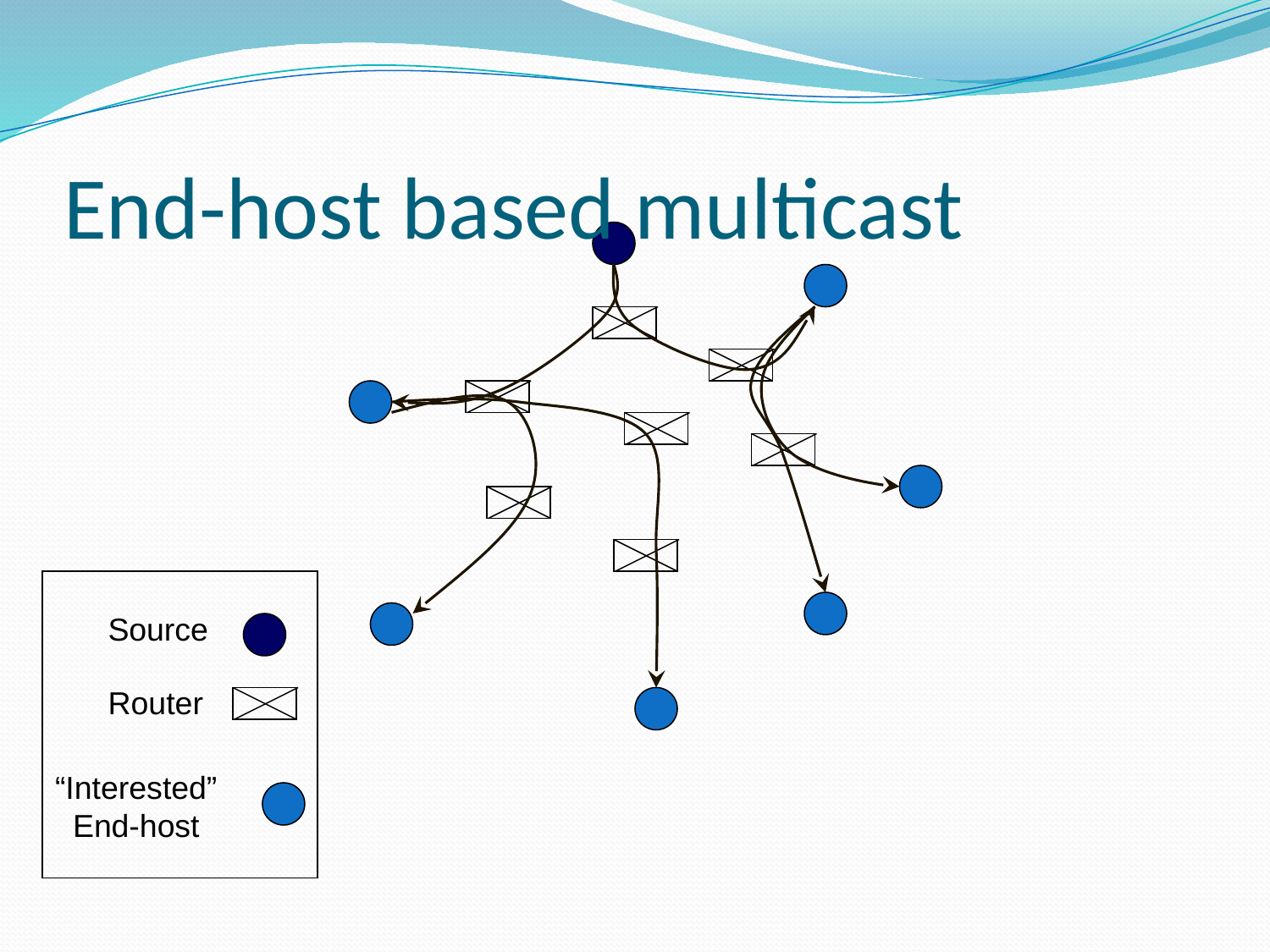

# End-host based multicast

Source

Router

“Interested”
  End-host